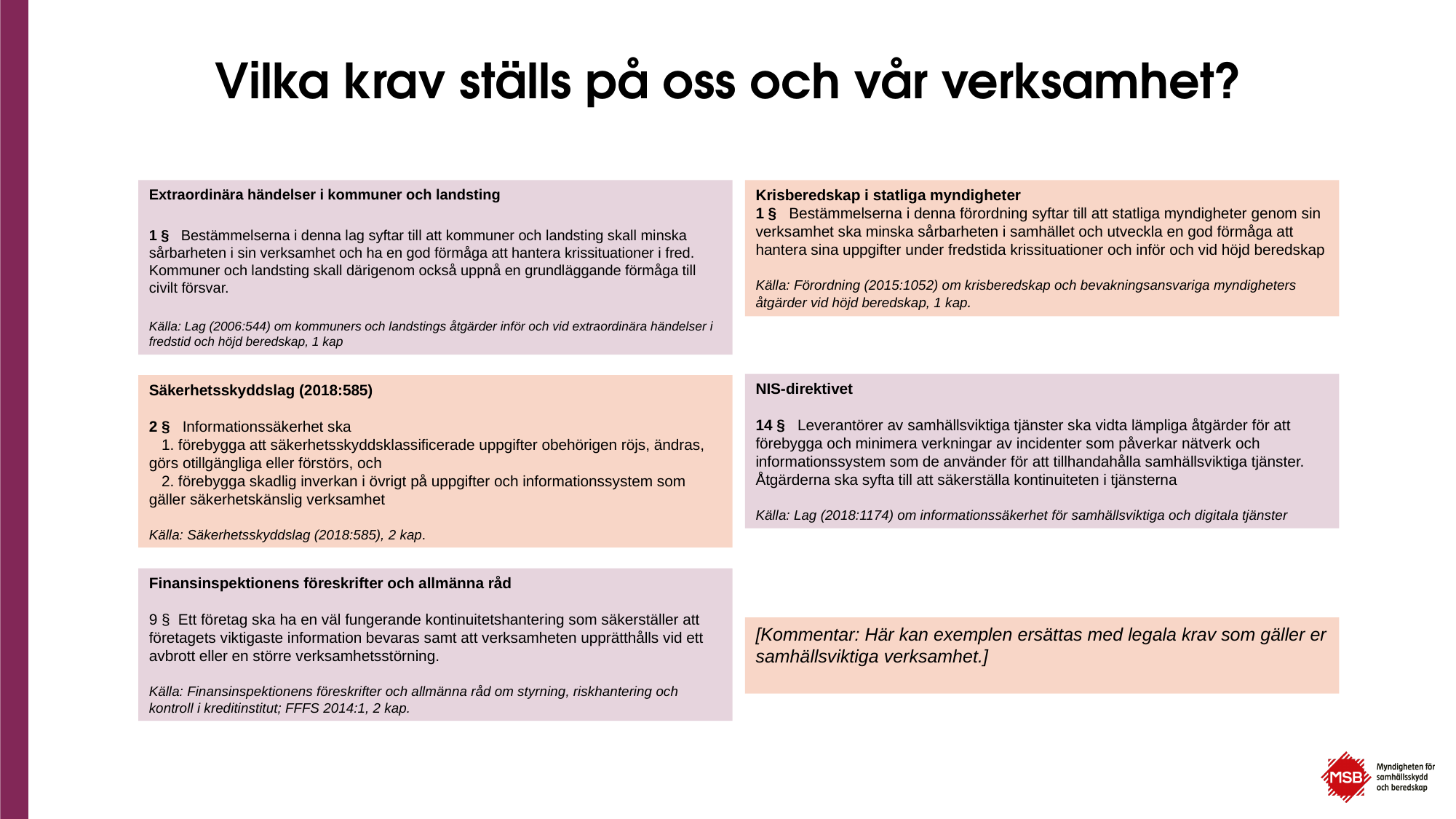

# Vilka krav ställs på oss och vår verksamhet?
Extraordinära händelser i kommuner och landsting

1 §   Bestämmelserna i denna lag syftar till att kommuner och landsting skall minska sårbarheten i sin verksamhet och ha en god förmåga att hantera krissituationer i fred. Kommuner och landsting skall därigenom också uppnå en grundläggande förmåga till civilt försvar.

Källa: Lag (2006:544) om kommuners och landstings åtgärder inför och vid extraordinära händelser i fredstid och höjd beredskap, 1 kap
Krisberedskap i statliga myndigheter
1 §   Bestämmelserna i denna förordning syftar till att statliga myndigheter genom sin verksamhet ska minska sårbarheten i samhället och utveckla en god förmåga att hantera sina uppgifter under fredstida krissituationer och inför och vid höjd beredskap

Källa: Förordning (2015:1052) om krisberedskap och bevakningsansvariga myndigheters åtgärder vid höjd beredskap, 1 kap.
NIS-direktivet

14 §   Leverantörer av samhällsviktiga tjänster ska vidta lämpliga åtgärder för att förebygga och minimera verkningar av incidenter som påverkar nätverk och informationssystem som de använder för att tillhandahålla samhällsviktiga tjänster. Åtgärderna ska syfta till att säkerställa kontinuiteten i tjänsterna

Källa: Lag (2018:1174) om informationssäkerhet för samhällsviktiga och digitala tjänster
Säkerhetsskyddslag (2018:585)

2 §   Informationssäkerhet ska
   1. förebygga att säkerhetsskyddsklassificerade uppgifter obehörigen röjs, ändras, görs otillgängliga eller förstörs, och
   2. förebygga skadlig inverkan i övrigt på uppgifter och informationssystem som gäller säkerhetskänslig verksamhet

Källa: Säkerhetsskyddslag (2018:585), 2 kap.

Finansinspektionens föreskrifter och allmänna råd

9 §  Ett företag ska ha en väl fungerande kontinuitetshantering som säkerställer att företagets viktigaste information bevaras samt att verksamheten upprätthålls vid ett avbrott eller en större verksamhetsstörning.

Källa: Finansinspektionens föreskrifter och allmänna råd om styrning, riskhantering och kontroll i kreditinstitut; FFFS 2014:1, 2 kap.
[Kommentar: Här kan exemplen ersättas med legala krav som gäller er samhällsviktiga verksamhet.]